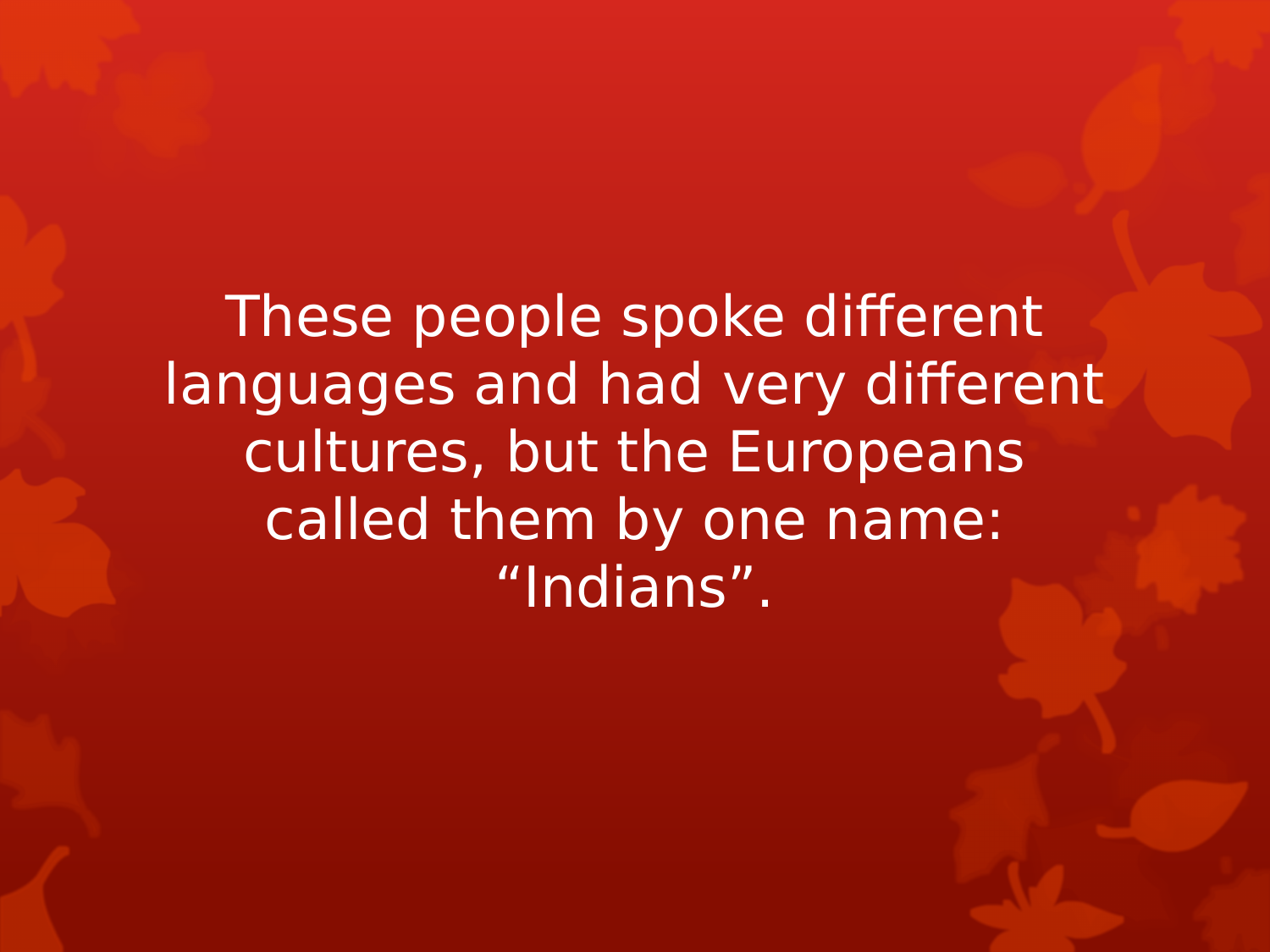

# These people spoke different languages and had very different cultures, but the Europeans called them by one name: “Indians”.